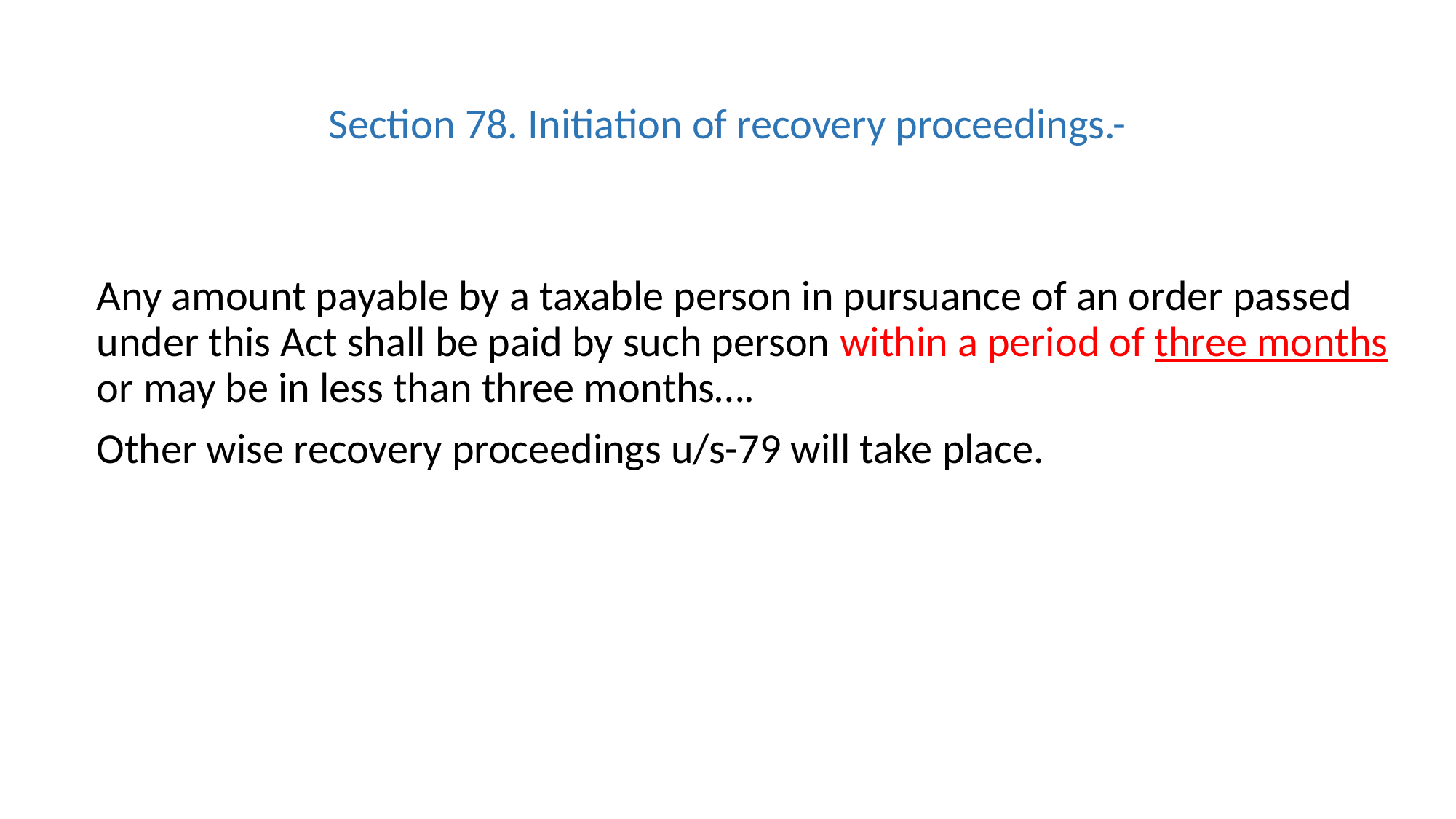

# Section 78. Initiation of recovery proceedings.-
Any amount payable by a taxable person in pursuance of an order passed under this Act shall be paid by such person within a period of three months or may be in less than three months….
Other wise recovery proceedings u/s-79 will take place.